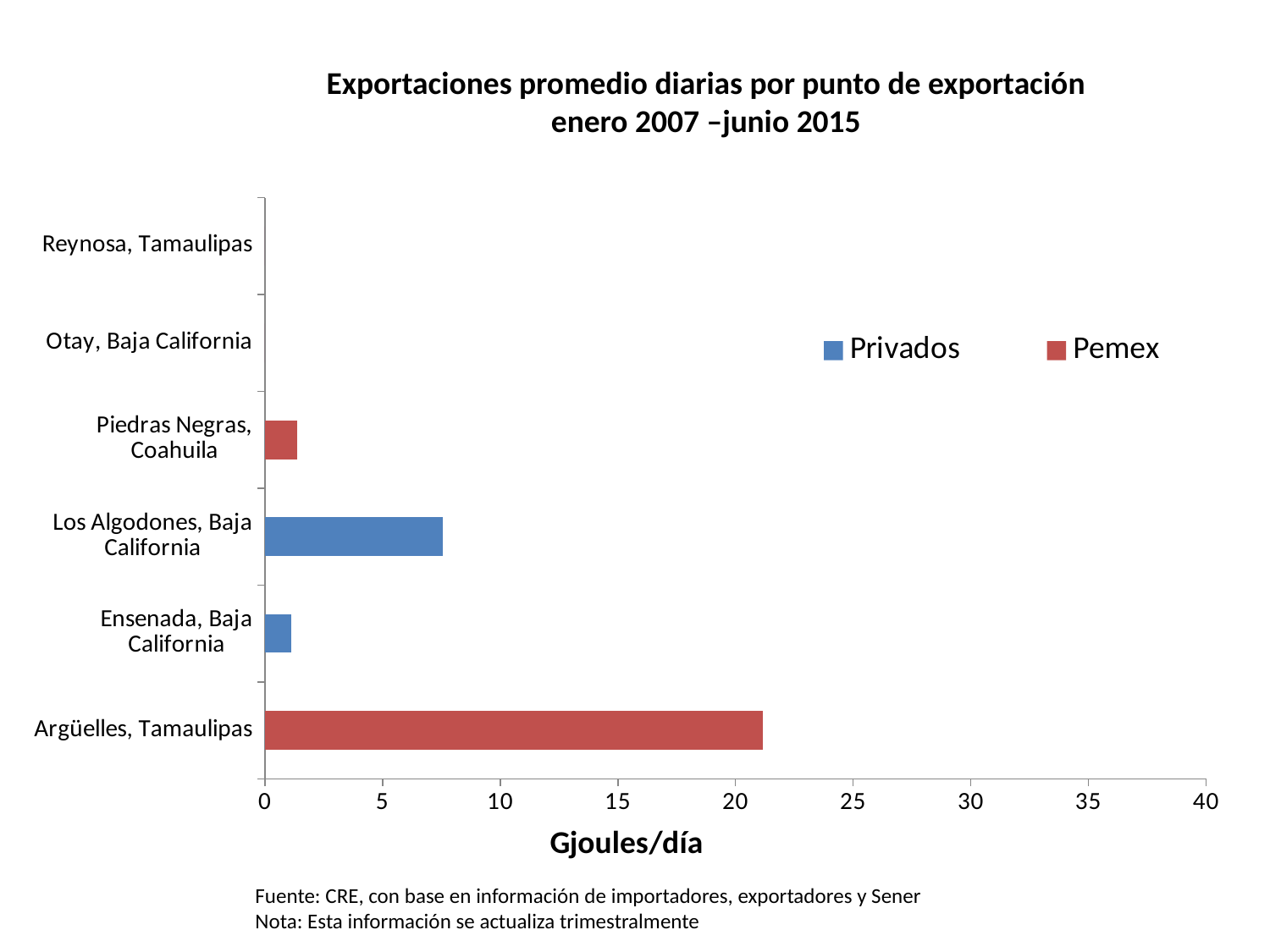

Exportaciones promedio diarias por punto de exportación
enero 2007 –junio 2015

### Chart

| Category | Privados | Pemex |
|---|---|---|
| Argüelles, Tamaulipas | 0.0 | 21.148077244789175 |
| Ensenada, Baja California | 1.1051443764099258 | 0.0 |
| Los Algodones, Baja California | 7.548208067998711 | 0.0 |
| Piedras Negras, Coahuila | 0.0 | 1.3641274776081875 |
| Otay, Baja California | 0.0 | 0.0 |
| Reynosa, Tamaulipas | 0.0 | 0.0 |
Fuente: CRE, con base en información de importadores, exportadores y Sener
Nota: Esta información se actualiza trimestralmente